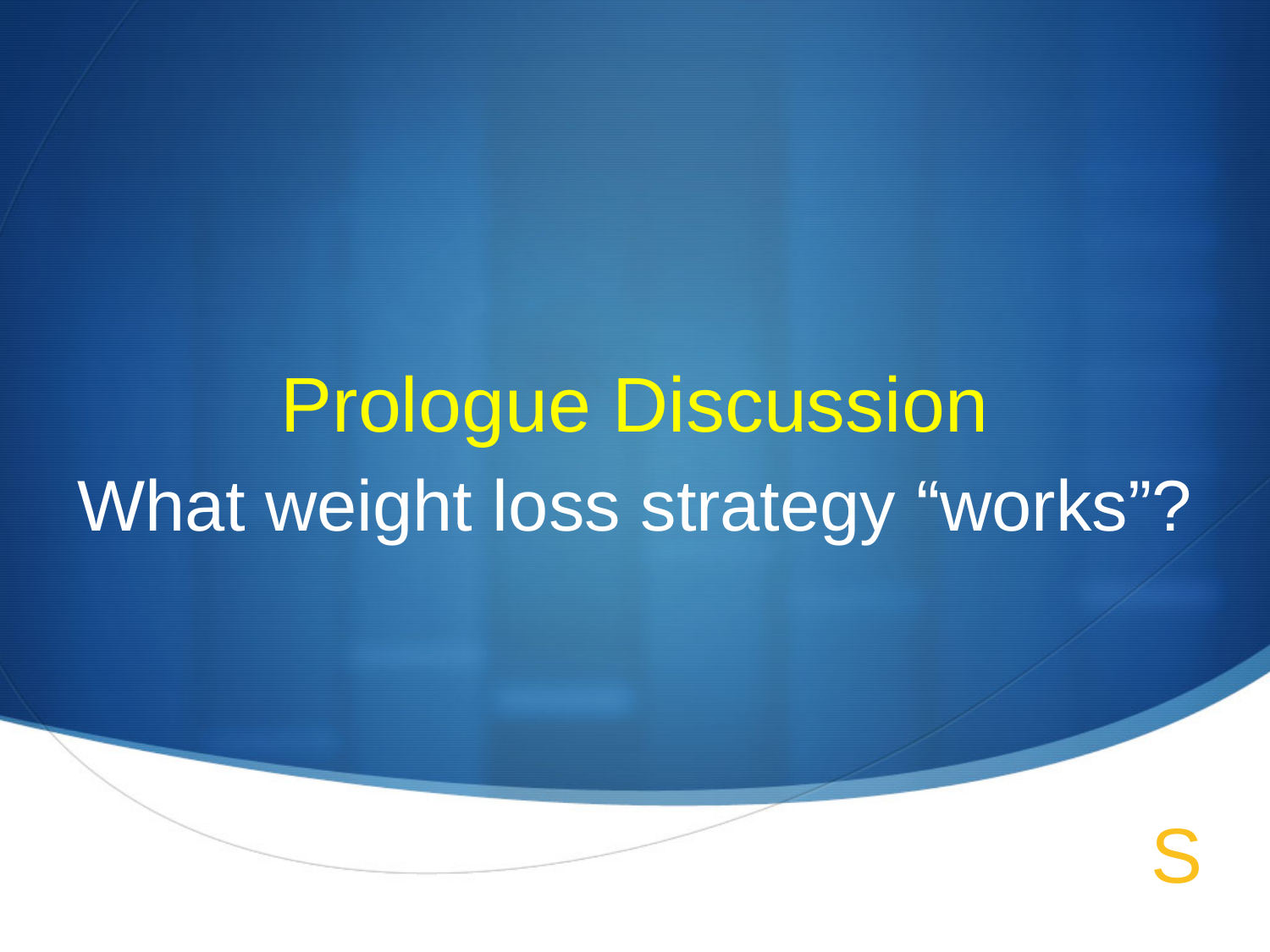

# Prologue Discussion
What weight loss strategy “works”?